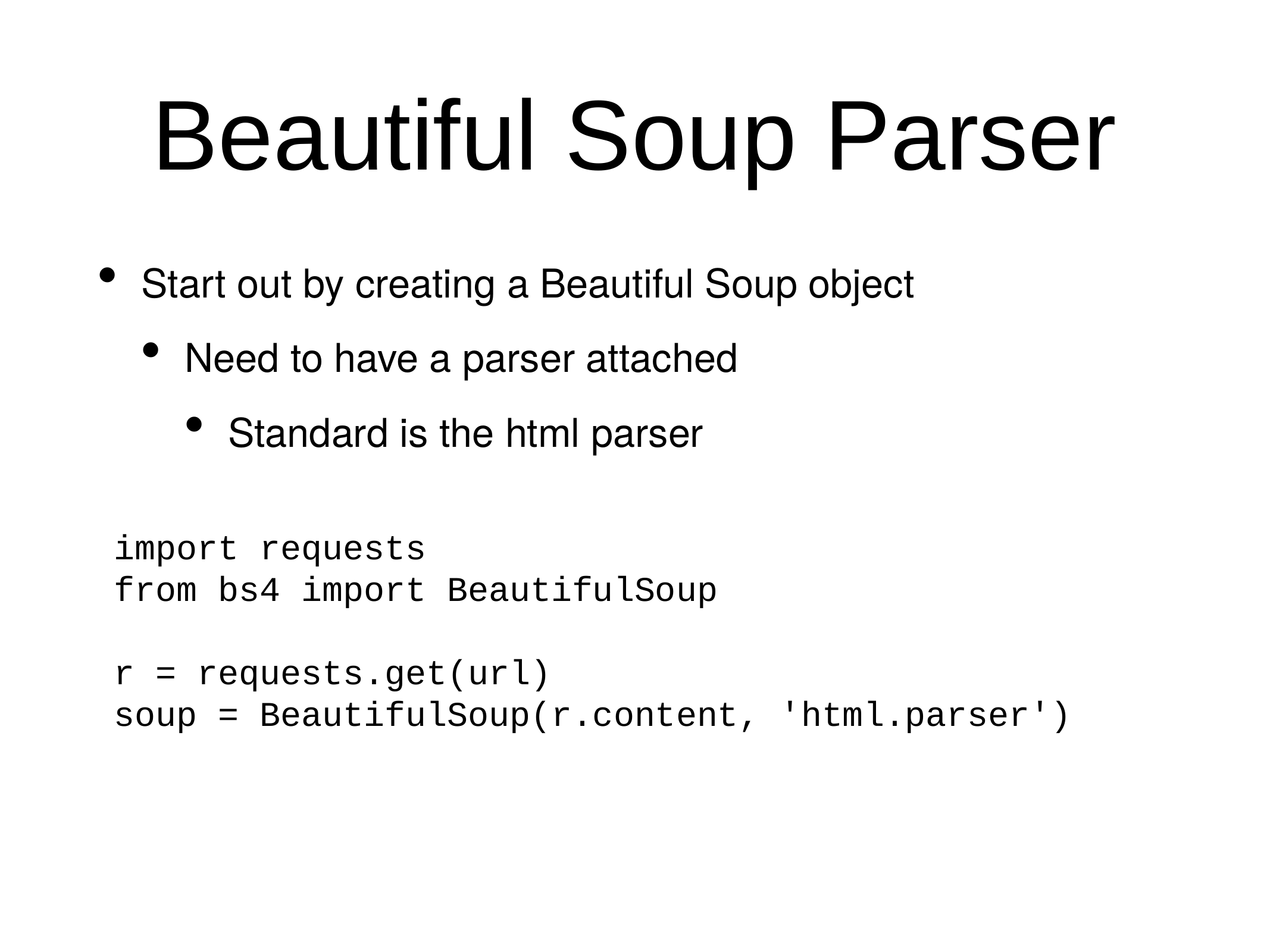

# Beautiful Soup Parser
Start out by creating a Beautiful Soup object
Need to have a parser attached
Standard is the html parser
import requests
from bs4 import BeautifulSoup

r = requests.get(url)
soup = BeautifulSoup(r.content, 'html.parser')